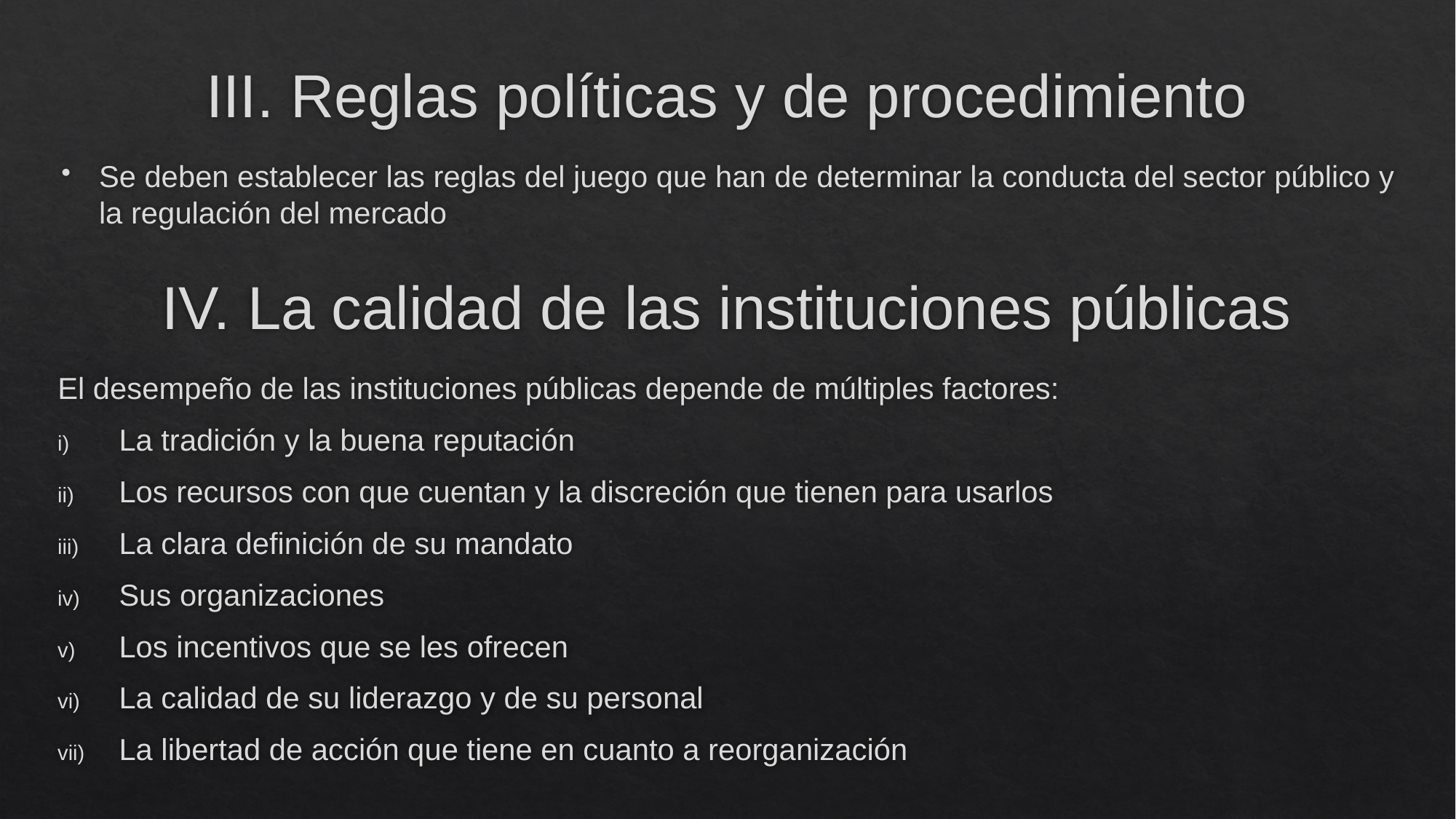

# III. Reglas políticas y de procedimiento
Se deben establecer las reglas del juego que han de determinar la conducta del sector público y la regulación del mercado

IV. La calidad de las instituciones públicas
El desempeño de las instituciones públicas depende de múltiples factores:
La tradición y la buena reputación
Los recursos con que cuentan y la discreción que tienen para usarlos
La clara definición de su mandato
Sus organizaciones
Los incentivos que se les ofrecen
La calidad de su liderazgo y de su personal
La libertad de acción que tiene en cuanto a reorganización